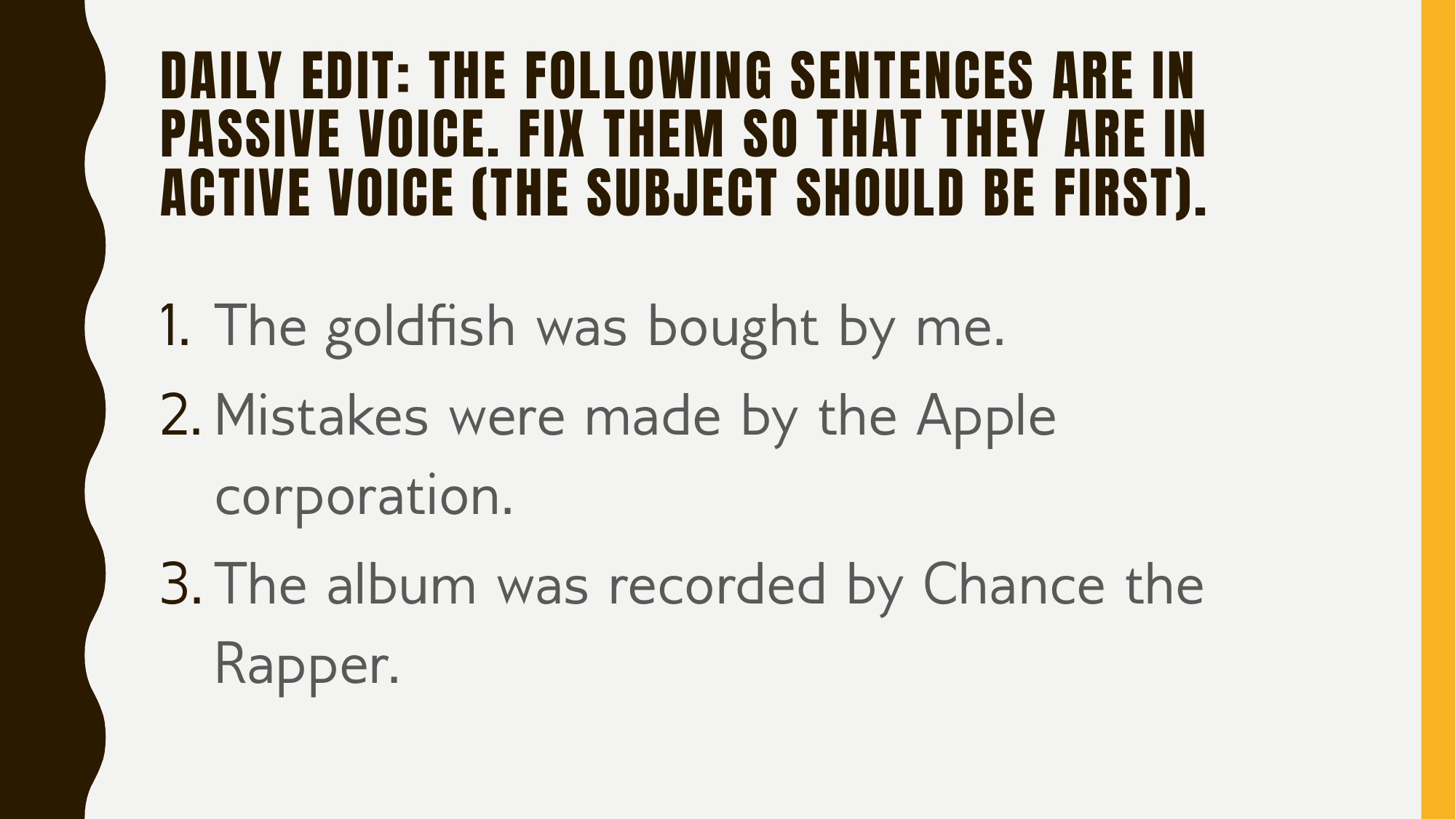

# Daily Edit: The following sentences are in passive voice. Fix them so that they are in active voice (The subject should be first).
The goldfish was bought by me.
Mistakes were made by the Apple corporation.
The album was recorded by Chance the Rapper.